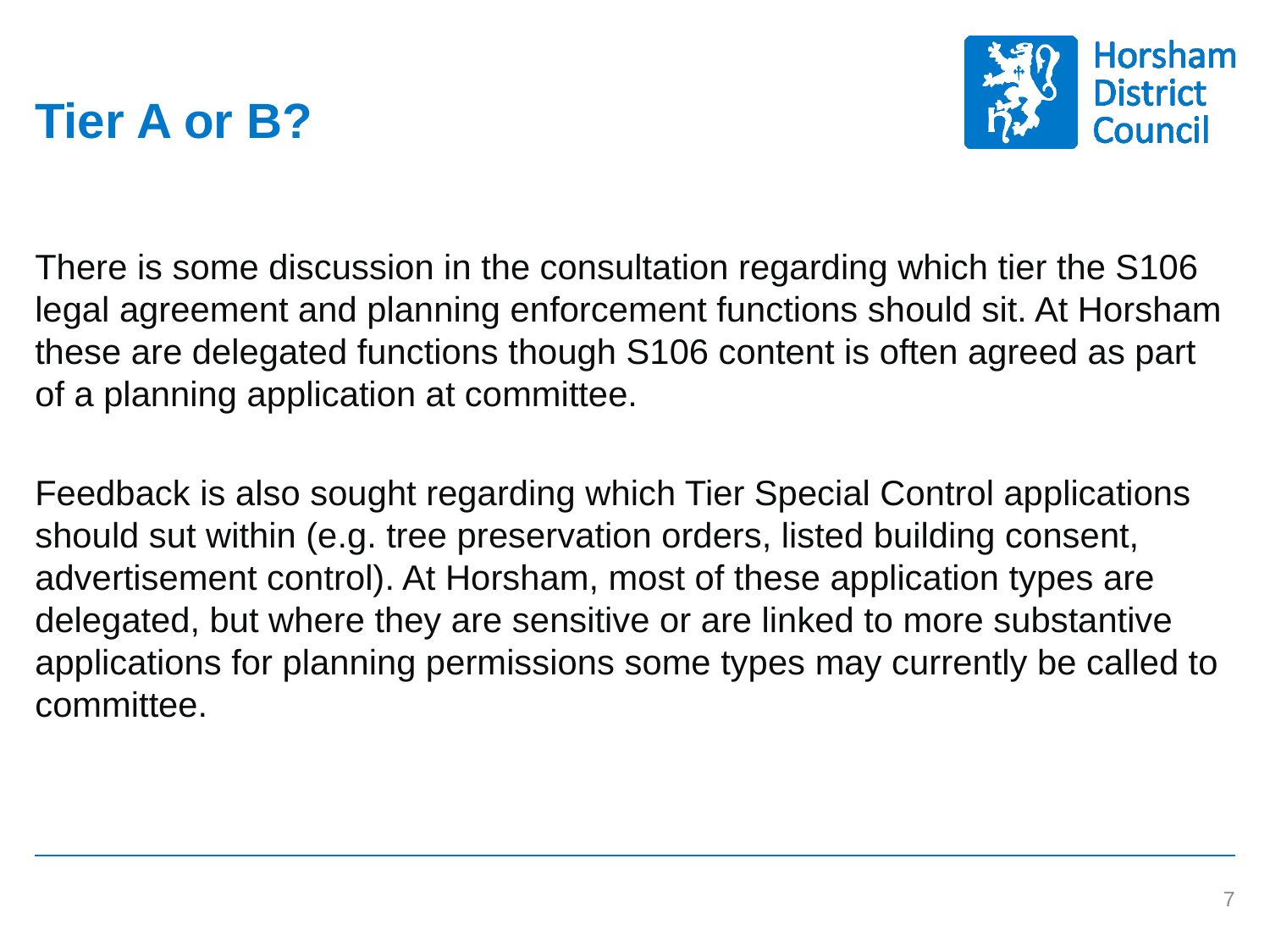

# Tier A or B?

There is some discussion in the consultation regarding which tier the S106 legal agreement and planning enforcement functions should sit. At Horsham these are delegated functions though S106 content is often agreed as part of a planning application at committee.

Feedback is also sought regarding which Tier Special Control applications should sut within (e.g. tree preservation orders, listed building consent, advertisement control). At Horsham, most of these application types are delegated, but where they are sensitive or are linked to more substantive applications for planning permissions some types may currently be called to committee.

7